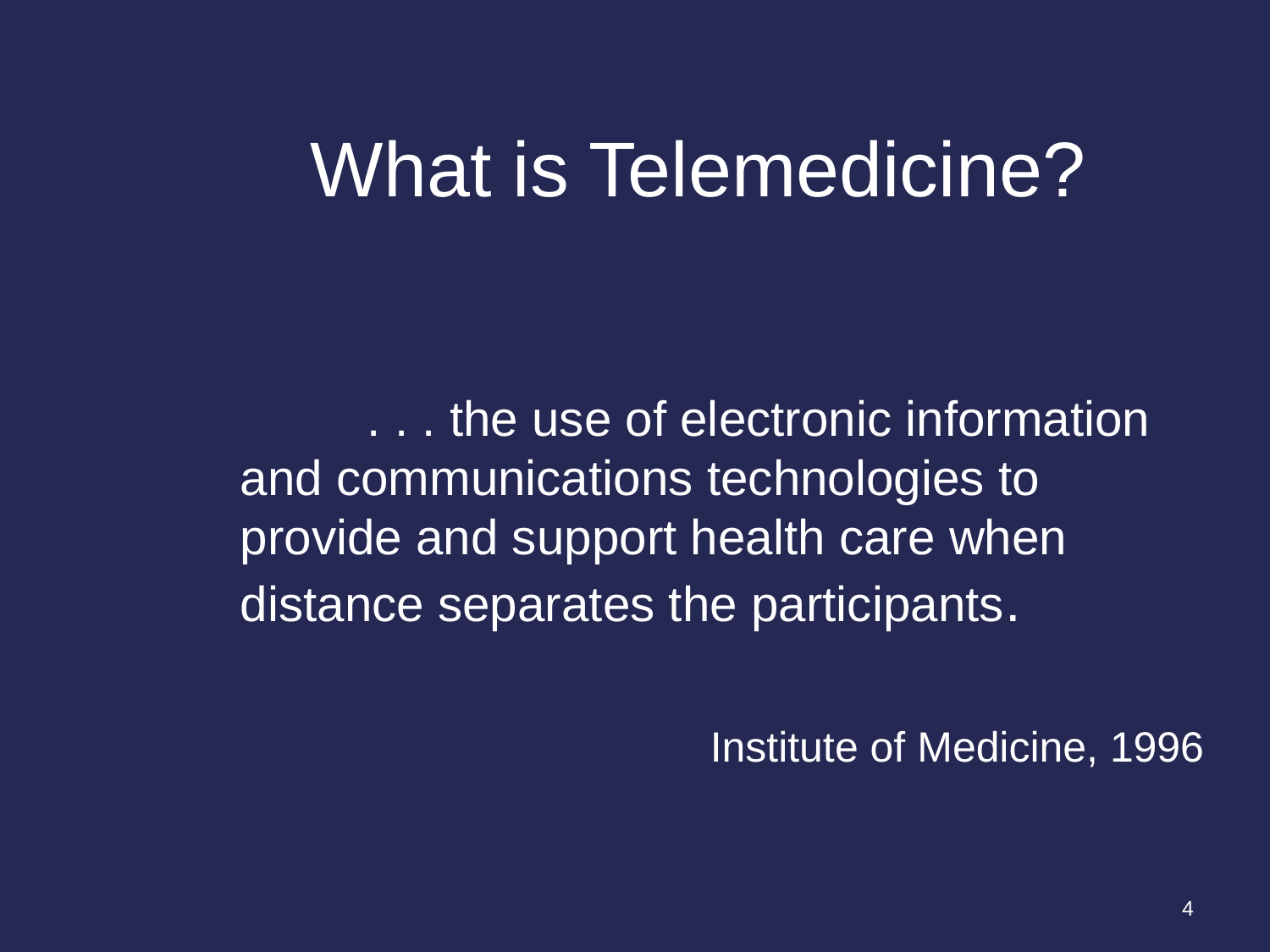

# What is Telemedicine?
		. . . the use of electronic information and communications technologies to provide and support health care when distance separates the participants.

Institute of Medicine, 1996
4